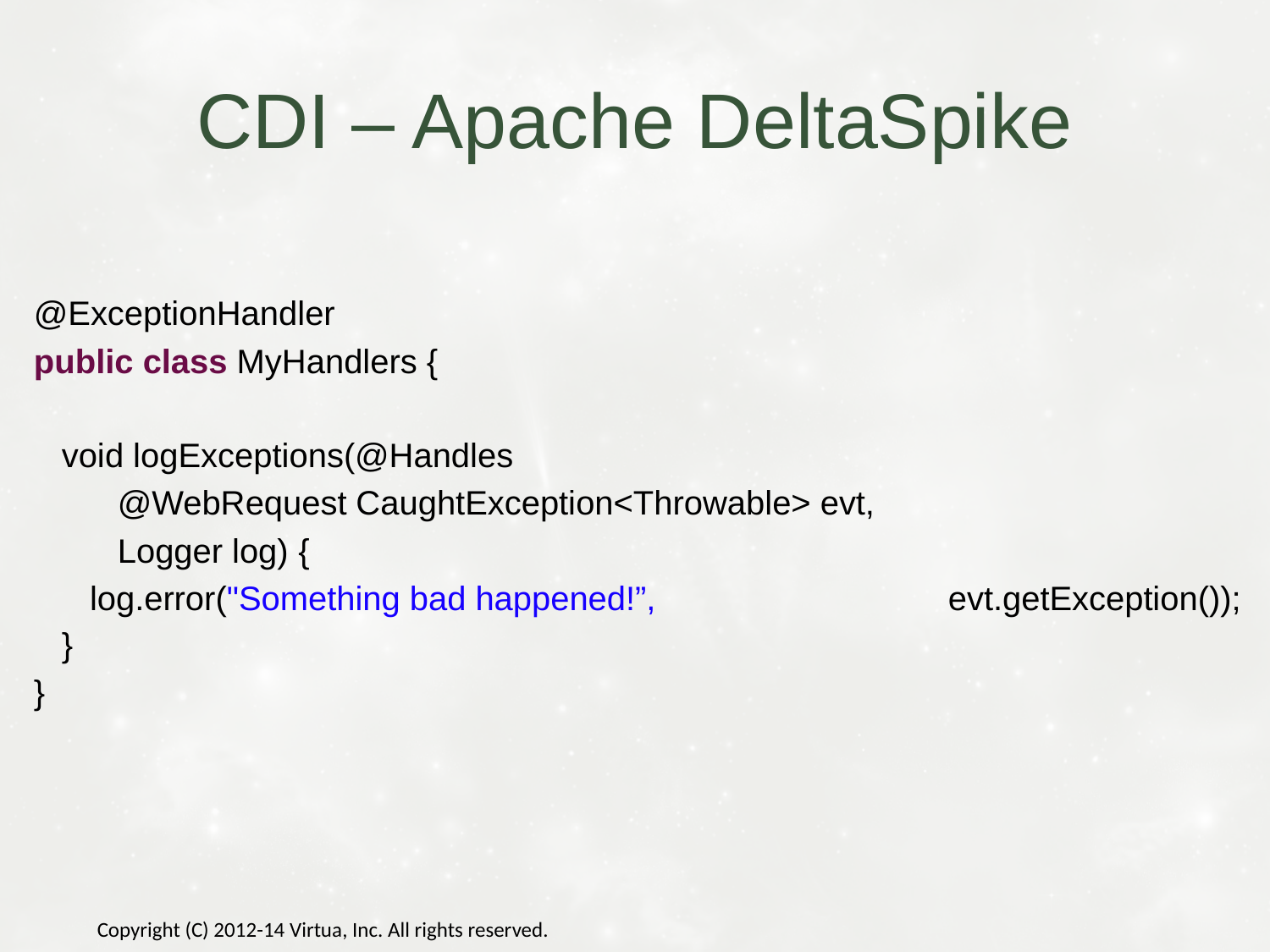

# CDI – Apache DeltaSpike
@ExceptionHandler
public class MyHandlers {

   void logExceptions(@Handles
         @WebRequest CaughtException<Throwable> evt,
         Logger log) {
      log.error("Something bad happened!”,				evt.getException());
   }
}
Copyright (C) 2012-14 Virtua, Inc. All rights reserved.